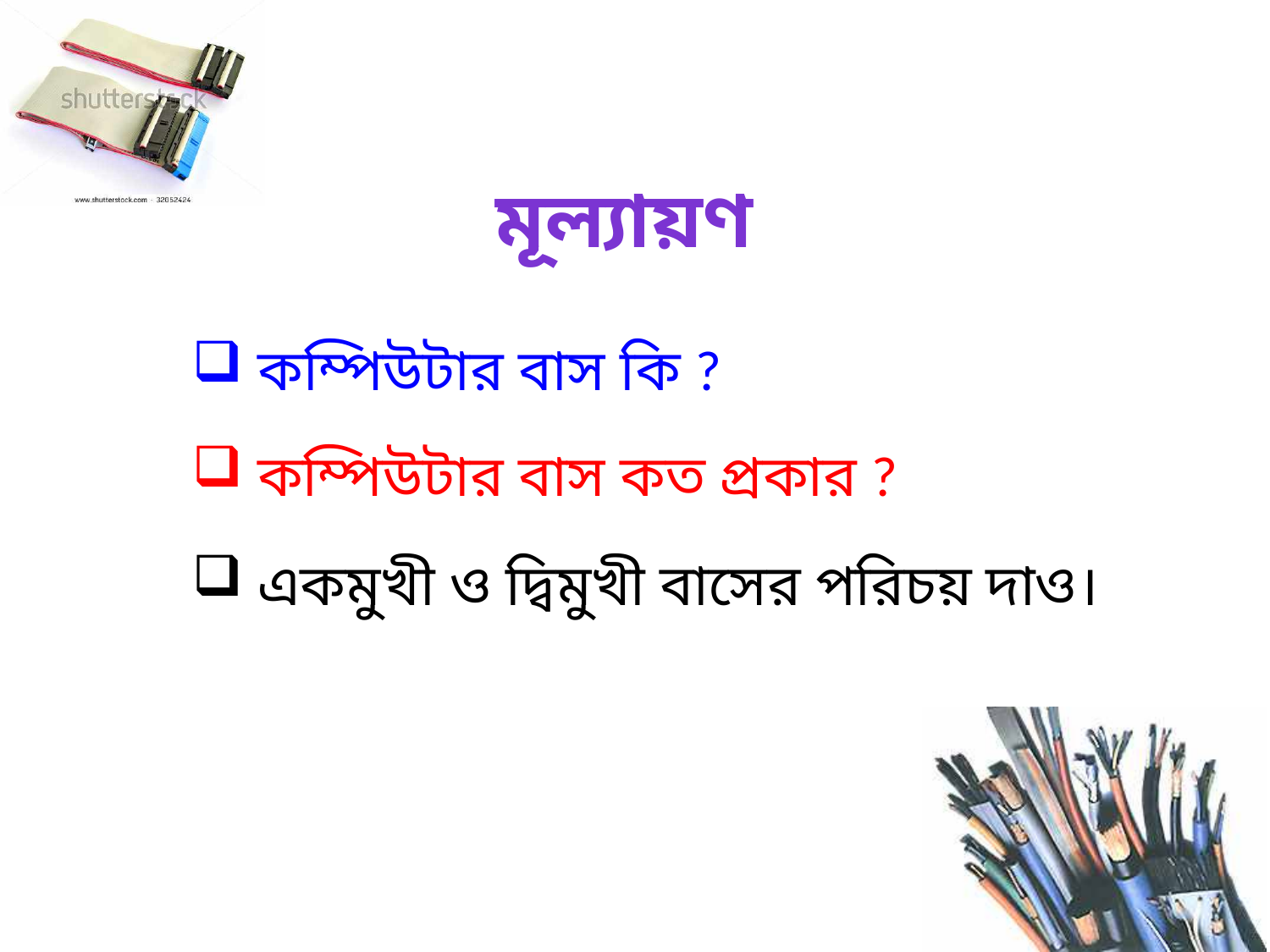

# মূল্যায়ণ
 কম্পিউটার বাস কি ?
 কম্পিউটার বাস কত প্রকার ?
 একমুখী ও দ্বিমুখী বাসের পরিচয় দাও।